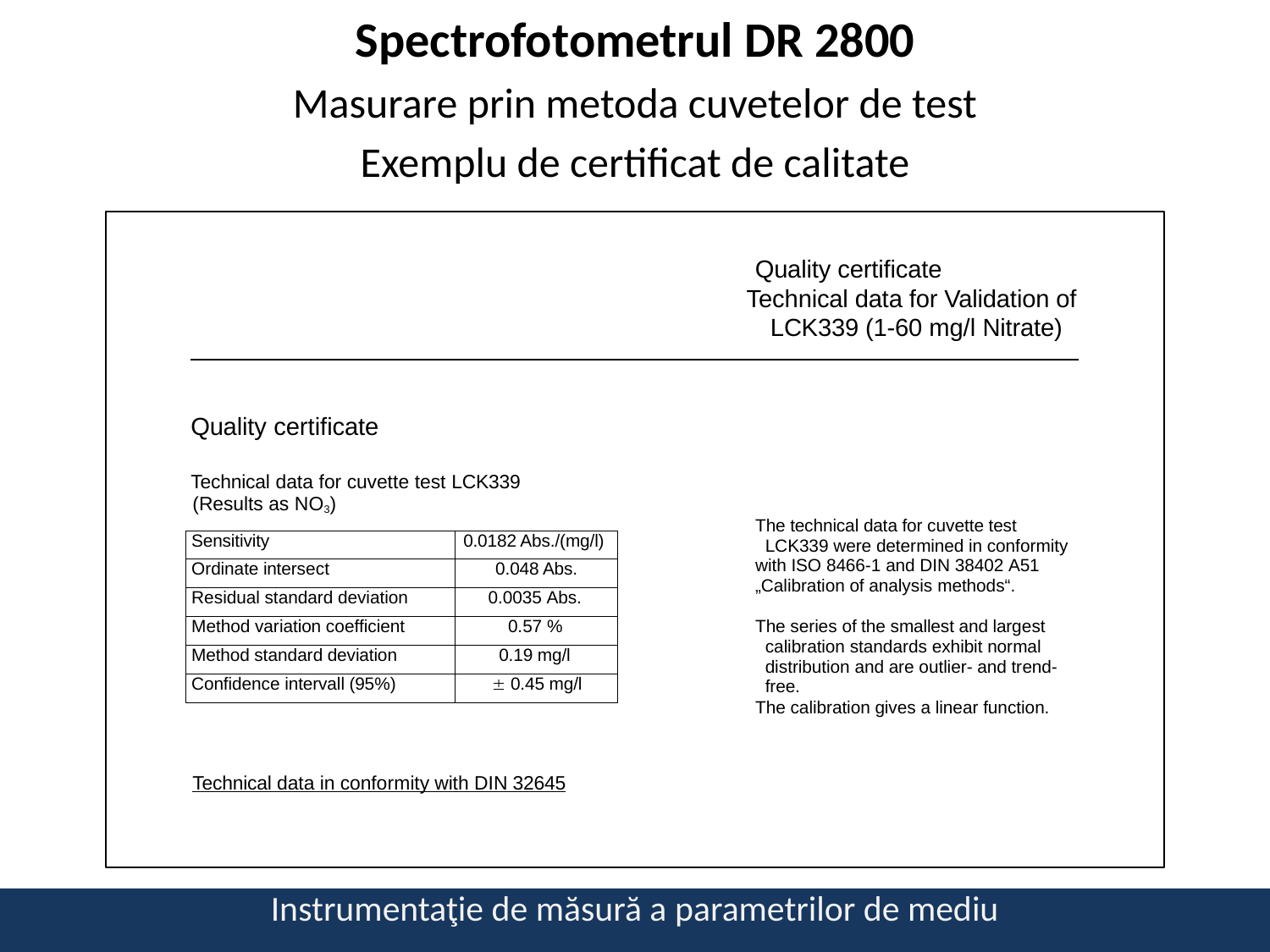

Spectrofotometrul DR 2800
Masurare prin metoda cuvetelor de test
Exemplu de certificat de calitate

Quality certificate
Technical data for Validation of LCK339 (1-60 mg/l Nitrate)

Quality certificate

Technical data for cuvette test LCK339 (Results as NO3)
The technical data for cuvette test LCK339 were determined in conformity
with ISO 8466-1 and DIN 38402 A51
„Calibration of analysis methods“.

The series of the smallest and largest calibration standards exhibit normal distribution and are outlier- and trend- free.
The calibration gives a linear function.
| Sensitivity | 0.0182 Abs./(mg/l) |
| --- | --- |
| Ordinate intersect | 0.048 Abs. |
| Residual standard deviation | 0.0035 Abs. |
| Method variation coefficient | 0.57 % |
| Method standard deviation | 0.19 mg/l |
| Confidence intervall (95%) | ± 0.45 mg/l |
Technical data in conformity with DIN 32645
Instrumentaţie de măsură a parametrilor de mediu